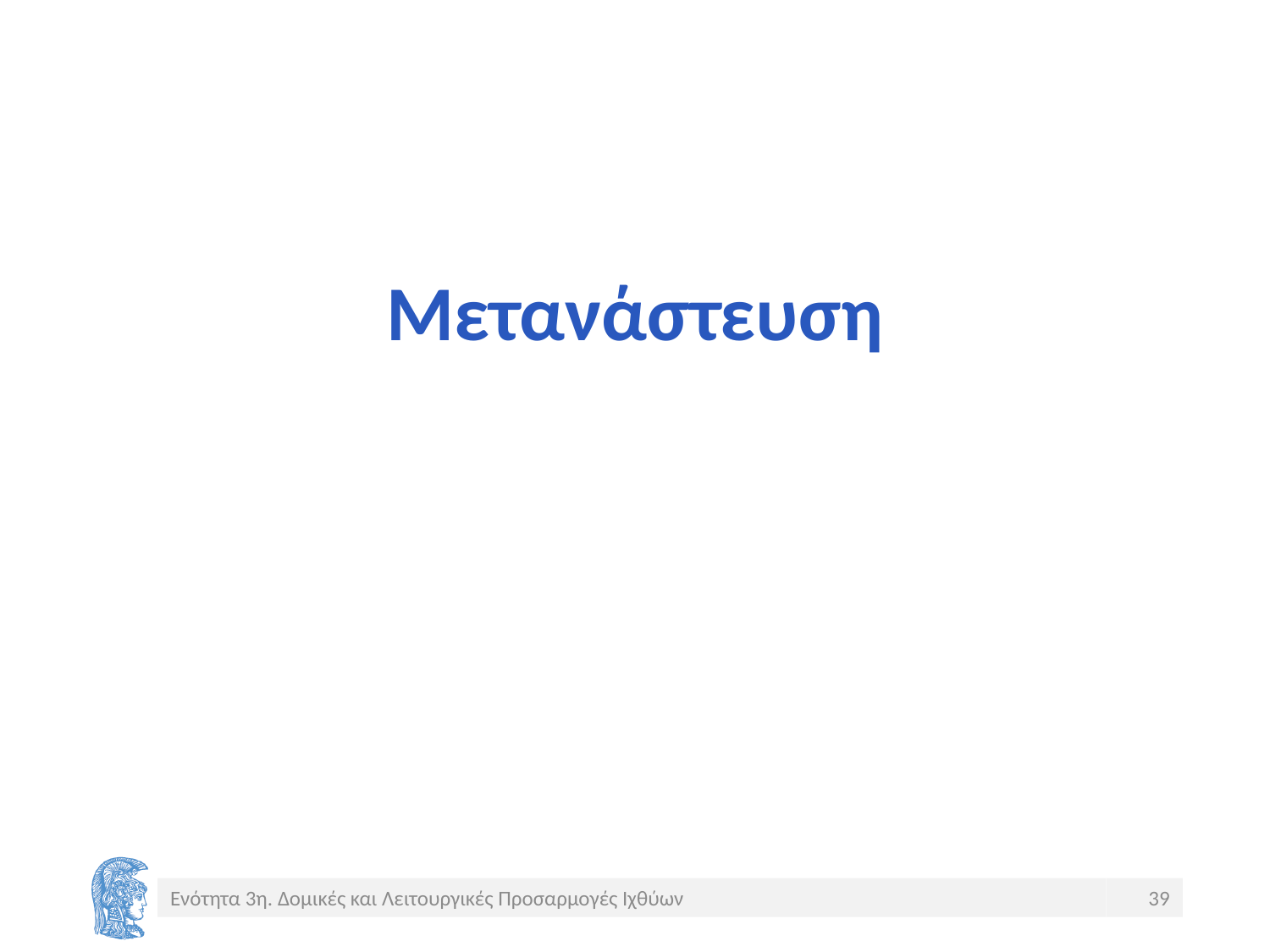

# Μετανάστευση
Ενότητα 3η. Δομικές και Λειτουργικές Προσαρμογές Ιχθύων
39